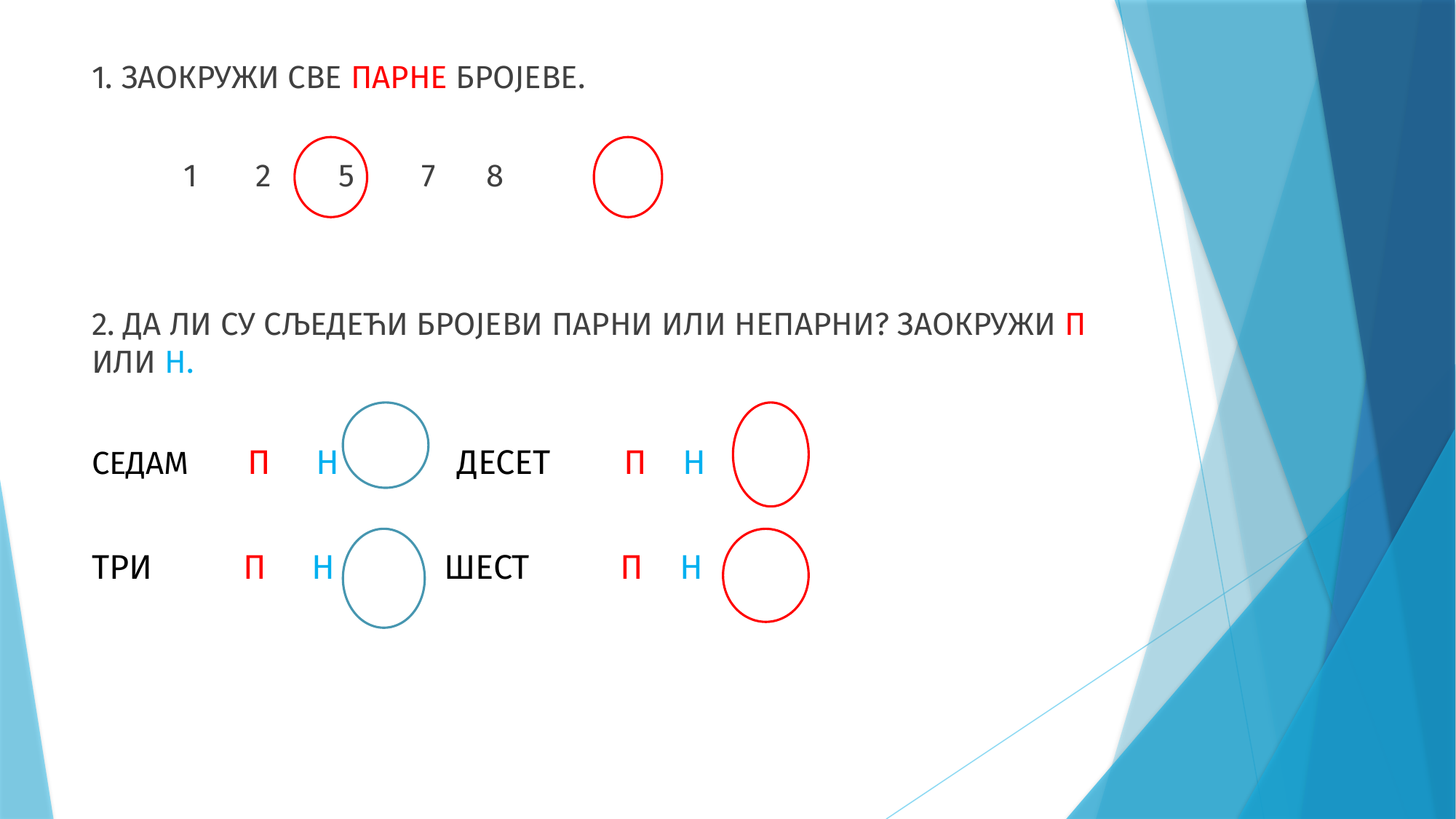

1. ЗАОКРУЖИ СВЕ ПАРНЕ БРОЈЕВЕ.

           1       2        5        7      8

2. ДА ЛИ СУ СЉЕДЕЋИ БРОЈЕВИ ПАРНИ ИЛИ НЕПАРНИ? ЗАОКРУЖИ П ИЛИ Н.

СЕДАМ       П     Н             ДЕСЕТ        П    Н

ТРИ          П     Н            ШЕСТ          П    Н